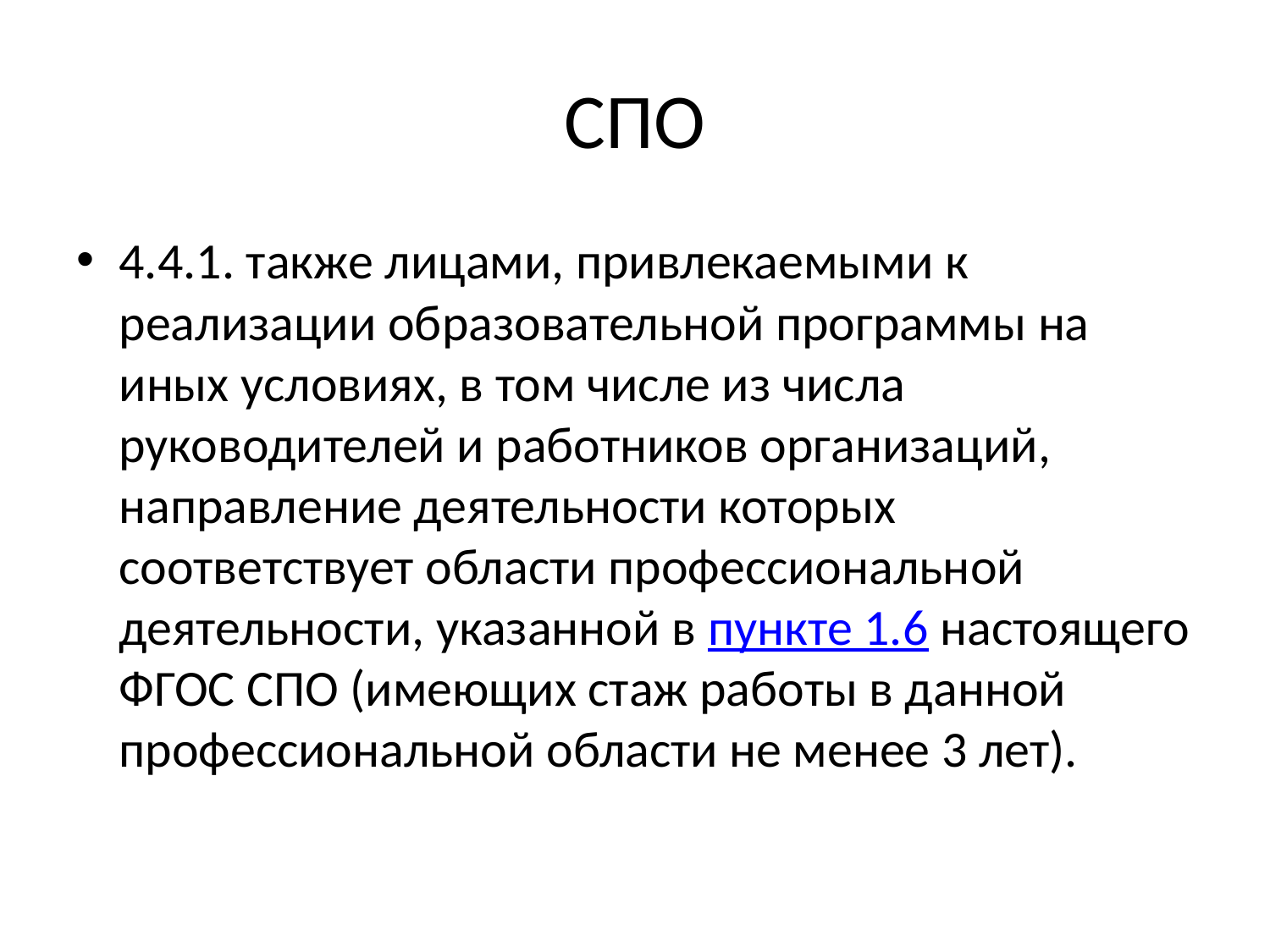

# СПО
4.4.1. также лицами, привлекаемыми к реализации образовательной программы на иных условиях, в том числе из числа руководителей и работников организаций, направление деятельности которых соответствует области профессиональной деятельности, указанной в пункте 1.6 настоящего ФГОС СПО (имеющих стаж работы в данной профессиональной области не менее 3 лет).